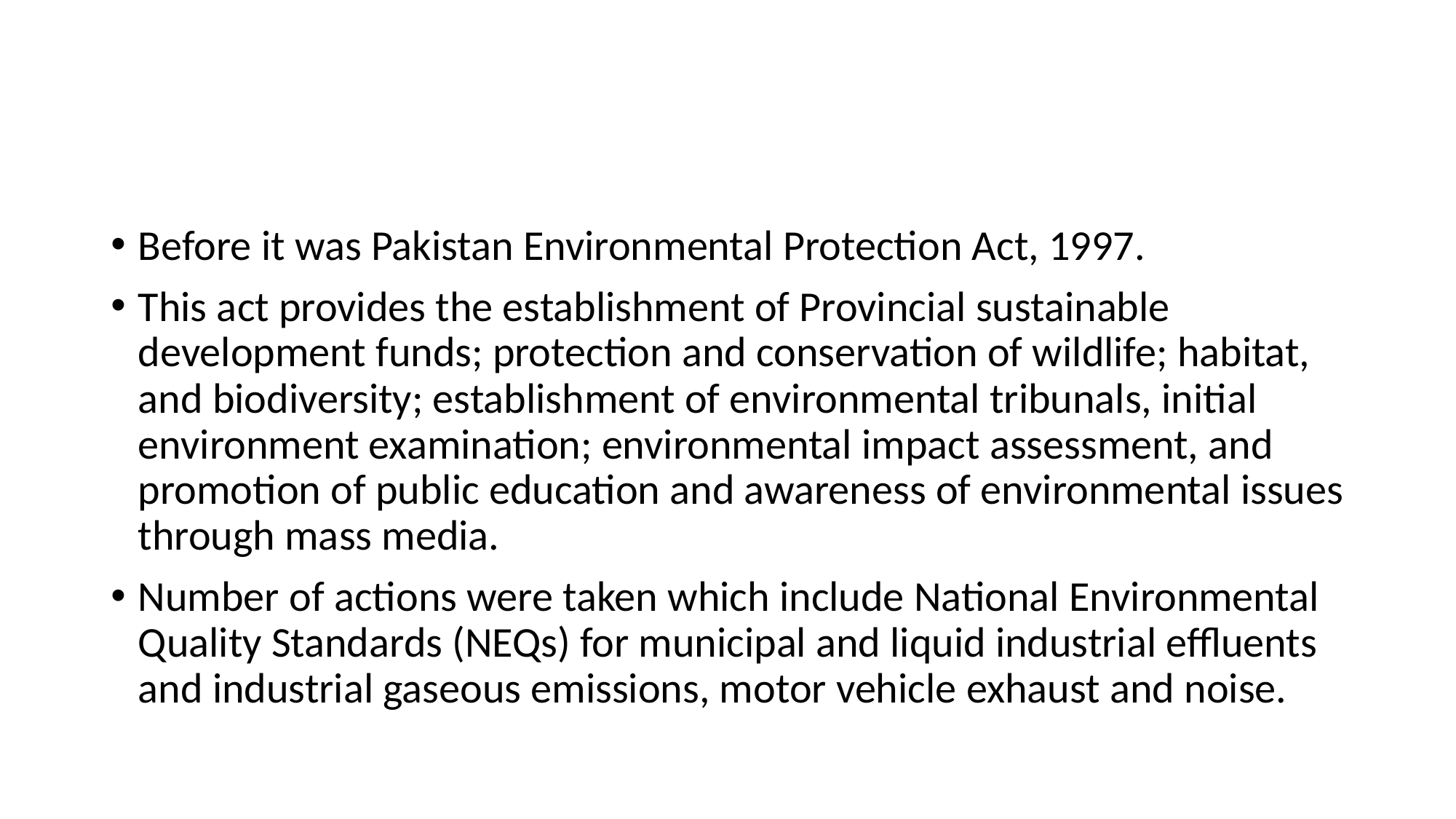

#
Before it was Pakistan Environmental Protection Act, 1997.
This act provides the establishment of Provincial sustainable development funds; protection and conservation of wildlife; habitat, and biodiversity; establishment of environmental tribunals, initial environment examination; environmental impact assessment, and promotion of public education and awareness of environmental issues through mass media.
Number of actions were taken which include National Environmental Quality Standards (NEQs) for municipal and liquid industrial effluents and industrial gaseous emissions, motor vehicle exhaust and noise.